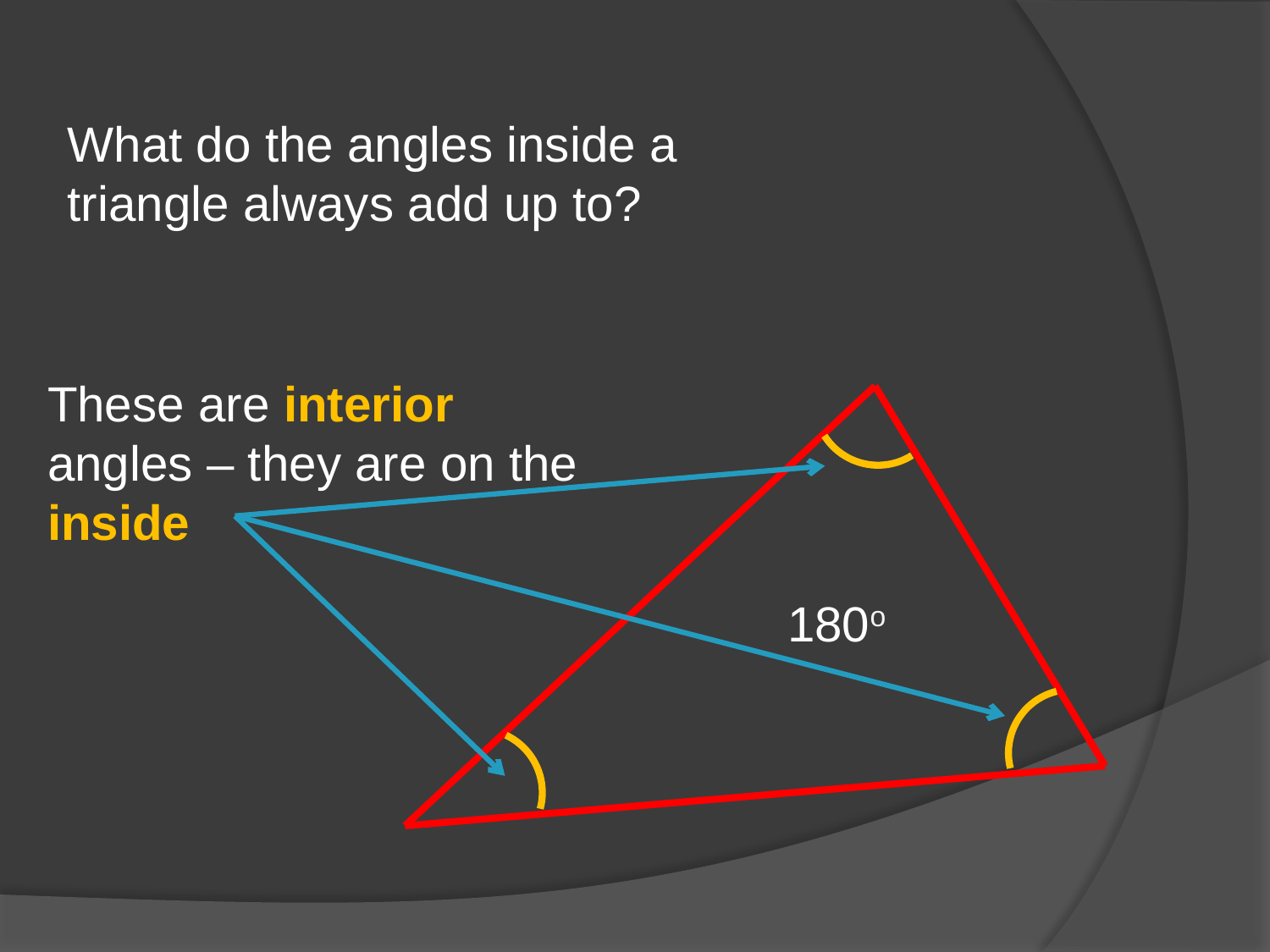

What do the angles inside a triangle always add up to?

These are interior angles – they are on the inside
180o